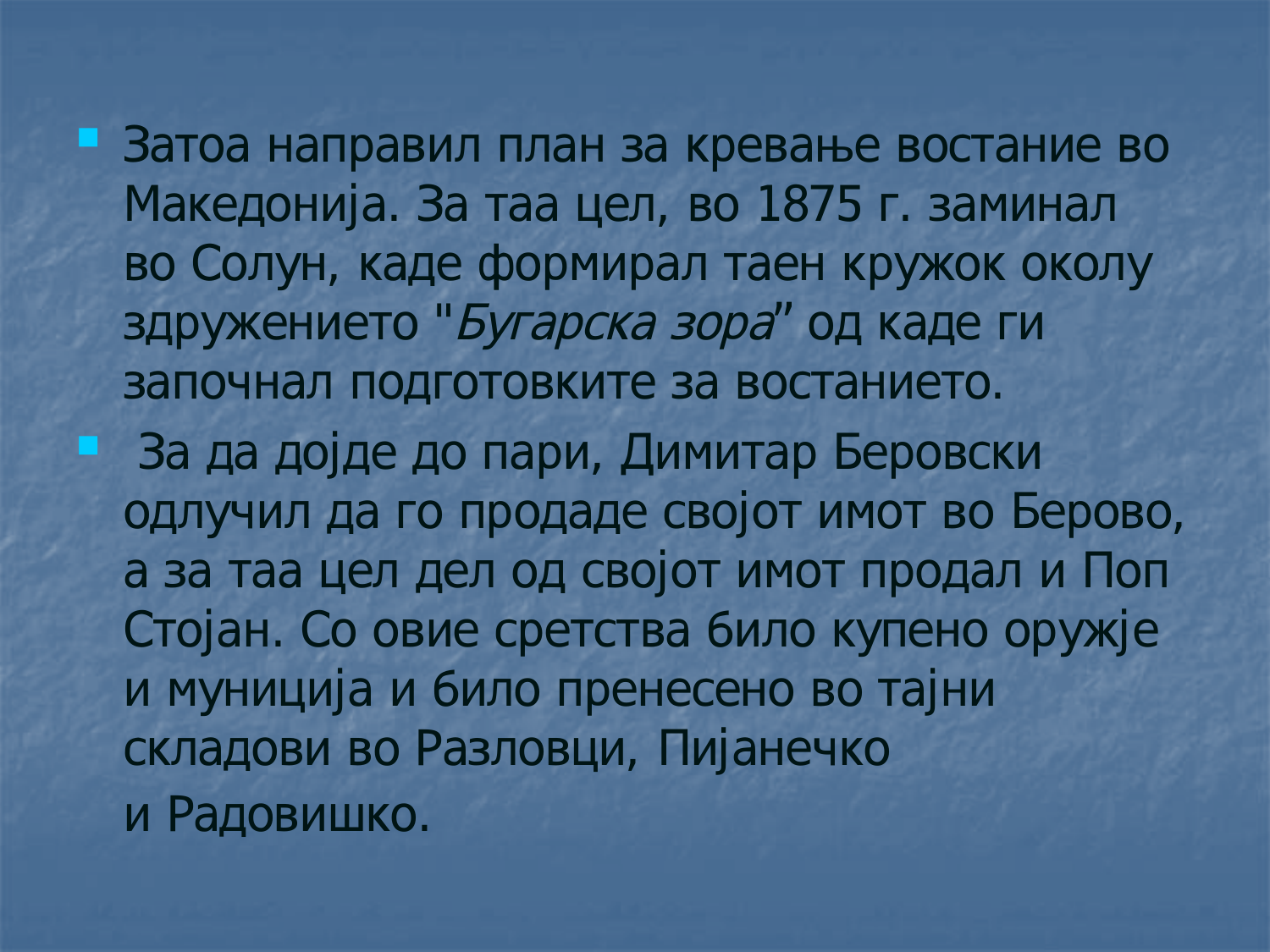

Затоа направил план за кревање востание во Македонија. За таа цел, во 1875 г. заминал во Солун, каде формирал таен кружок околу здружението "Бугарска зора” од каде ги започнал подготовките за востанието.
 За да дојде до пари, Димитар Беровски одлучил да го продаде својот имот во Берово, а за таа цел дел од својот имот продал и Поп Стојан. Со овие сретства било купено оружје и муниција и било пренесено во тајни складови во Разловци, Пијанечко и Радовишко.